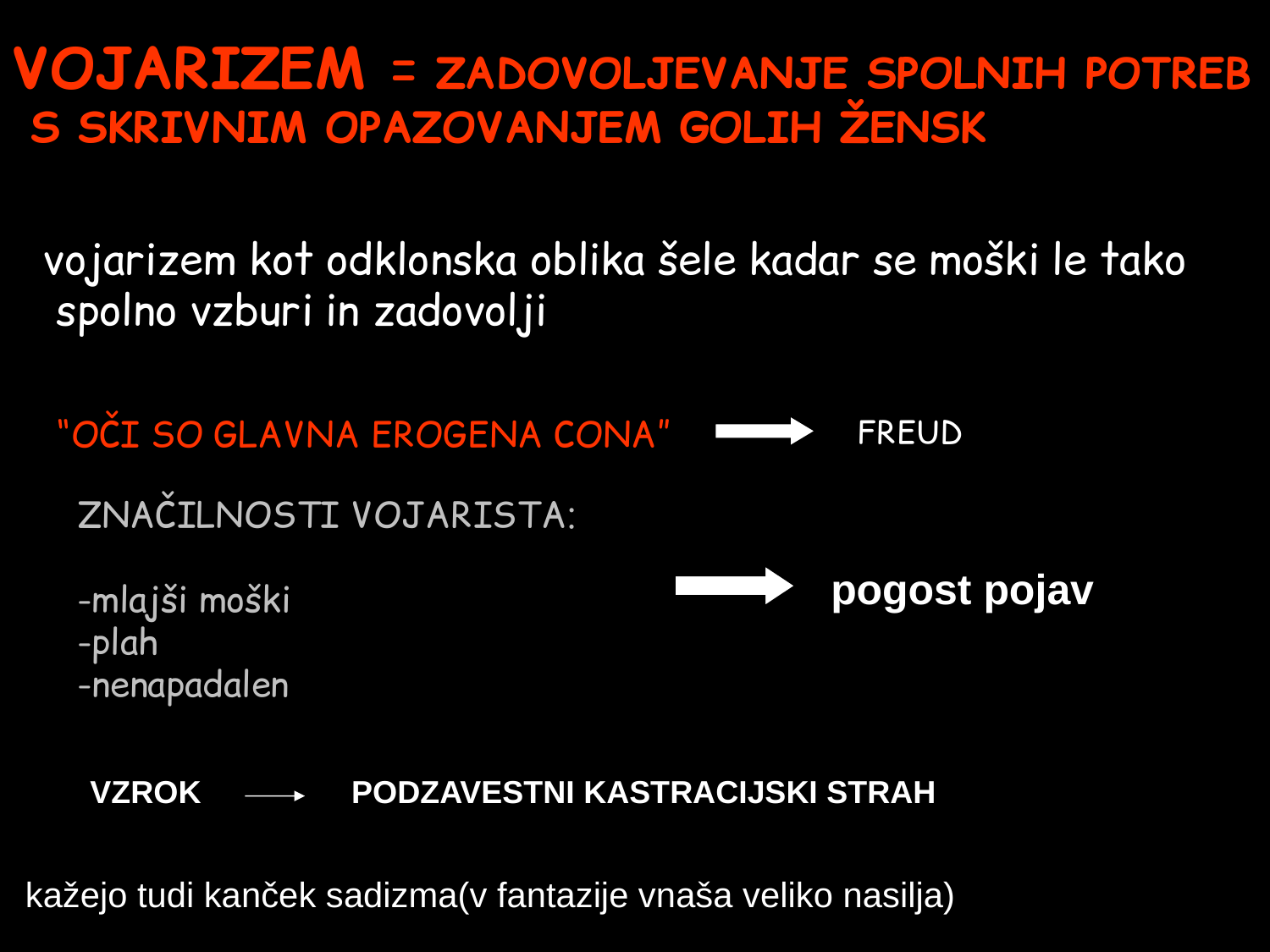

VOJARIZEM = ZADOVOLJEVANJE SPOLNIH POTREB
 S SKRIVNIM OPAZOVANJEM GOLIH ŽENSK
vojarizem kot odklonska oblika šele kadar se moški le tako
 spolno vzburi in zadovolji
“OČI SO GLAVNA EROGENA CONA”
FREUD

ZNAČILNOSTI VOJARISTA:

-mlajši moški
-plah
-nenapadalen
pogost pojav

VZROK
PODZAVESTNI KASTRACIJSKI STRAH

kažejo tudi kanček sadizma(v fantazije vnaša veliko nasilja)